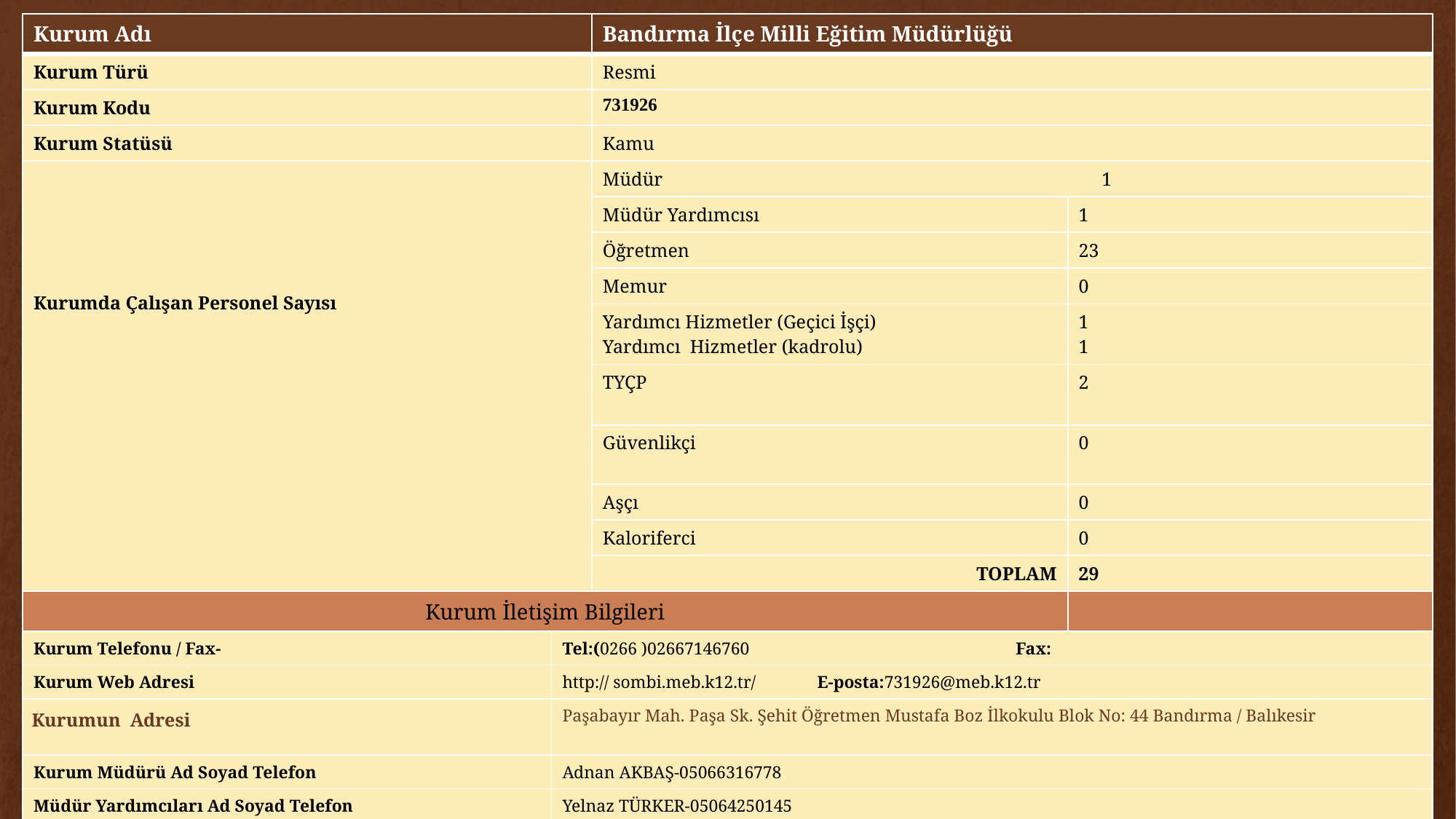

| Kurum Adı |  | Bandırma İlçe Milli Eğitim Müdürlüğü |  |
| --- | --- | --- | --- |
| Kurum Türü |  | Resmi |  |
| Kurum Kodu |  | 731926 |  |
| Kurum Statüsü |  | Kamu |  |
| Kurumda Çalışan Personel Sayısı |  | Müdür 1 |  |
|  |  | Müdür Yardımcısı | 1 |
|  |  | Öğretmen | 23 |
|  |  | Memur | 0 |
|  |  | Yardımcı Hizmetler (Geçici İşçi) Yardımcı Hizmetler (kadrolu) | 1 1 |
|  |  | TYÇP | 2 |
|  |  | Güvenlikçi | 0 |
|  |  | Aşçı | 0 |
|  |  | Kaloriferci | 0 |
|  |  | TOPLAM | 29 |
| Kurum İletişim Bilgileri |  |  |  |
| Kurum Telefonu / Fax- | Tel:(0266 )02667146760 Fax: |  |  |
| Kurum Web Adresi | http:// sombi.meb.k12.tr/ E-posta:731926@meb.k12.tr |  |  |
| Kurumun Adresi | Paşabayır Mah. Paşa Sk. Şehit Öğretmen Mustafa Boz İlkokulu Blok No: 44 Bandırma / Balıkesir |  |  |
| Kurum Müdürü Ad Soyad Telefon | Adnan AKBAŞ-05066316778 |  |  |
| Müdür Yardımcıları Ad Soyad Telefon | Yelnaz TÜRKER-05064250145 |  |  |
| Sınıf | Grup A | Grup B |
| --- | --- | --- |
| Sınıf 1 | 82 | 85 |
| Sınıf 2 | 76 | 88 |
| Sınıf 3 | 84 | 90 |